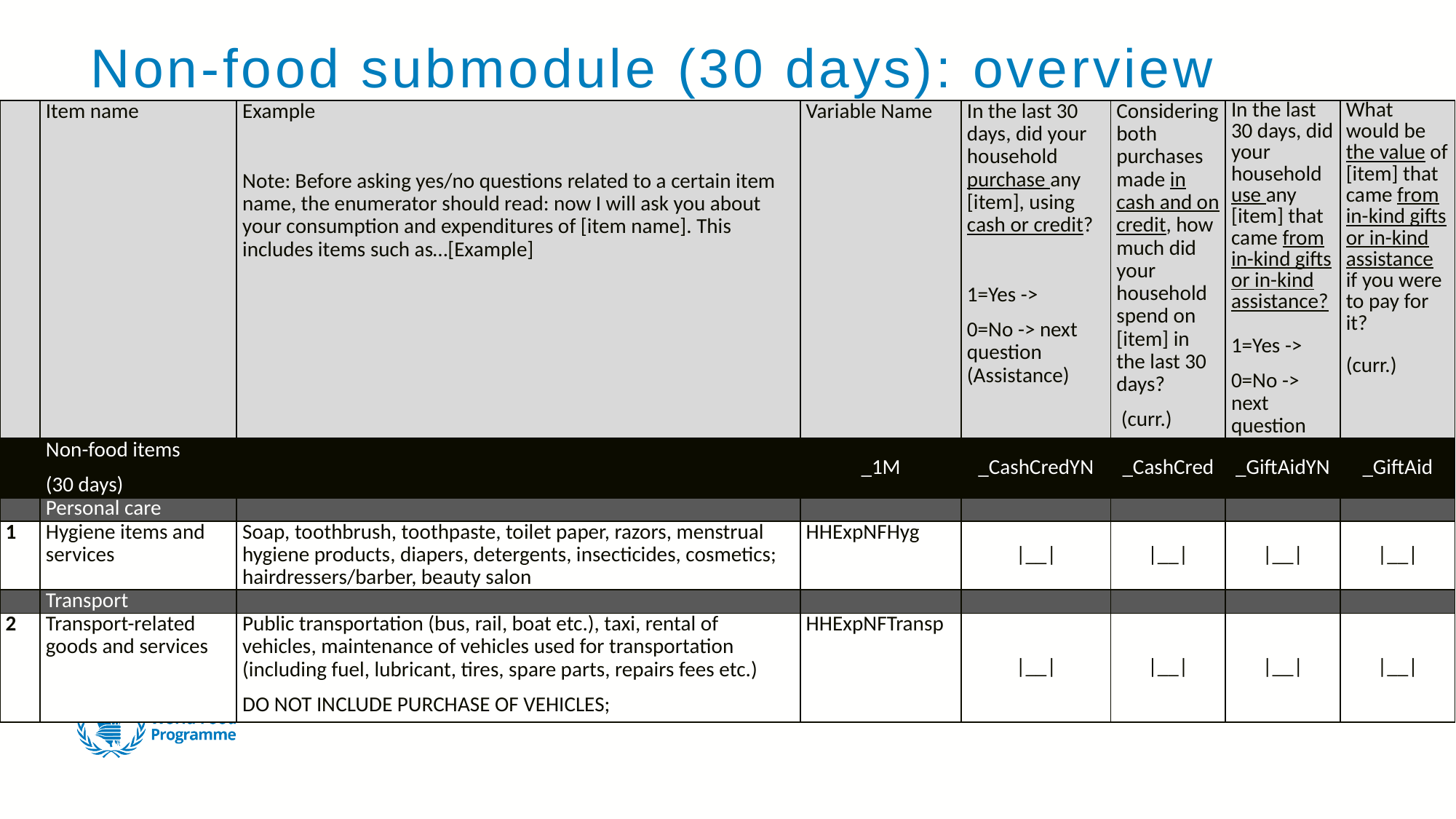

# Non-food submodule (30 days): overview
|  | Item name | Example   Note: Before asking yes/no questions related to a certain item name, the enumerator should read: now I will ask you about your consumption and expenditures of [item name]. This includes items such as…[Example] | Variable Name | In the last 30 days, did your household purchase any [item], using cash or credit?   1=Yes -> 0=No -> next question (Assistance) | Considering both purchases made in cash and on credit, how much did your household spend on [item] in the last 30 days? (curr.) | In the last 30 days, did your household use any [item] that came from in-kind gifts or in-kind assistance?   1=Yes -> 0=No -> next question | What would be the value of [item] that came from in-kind gifts or in-kind assistance if you were to pay for it?   (curr.) |
| --- | --- | --- | --- | --- | --- | --- | --- |
|  | Non-food items (30 days) |  | \_1M | \_CashCredYN | \_CashCred | \_GiftAidYN | \_GiftAid |
|  | Personal care |  |  |  |  |  |  |
| 1 | Hygiene items and services | Soap, toothbrush, toothpaste, toilet paper, razors, menstrual hygiene products, diapers, detergents, insecticides, cosmetics; hairdressers/barber, beauty salon | HHExpNFHyg | |\_\_| | |\_\_| | |\_\_| | |\_\_| |
|  | Transport |  |  |  |  |  |  |
| 2 | Transport-related goods and services | Public transportation (bus, rail, boat etc.), taxi, rental of vehicles, maintenance of vehicles used for transportation (including fuel, lubricant, tires, spare parts, repairs fees etc.) DO NOT INCLUDE PURCHASE OF VEHICLES; | HHExpNFTransp | |\_\_| | |\_\_| | |\_\_| | |\_\_| |